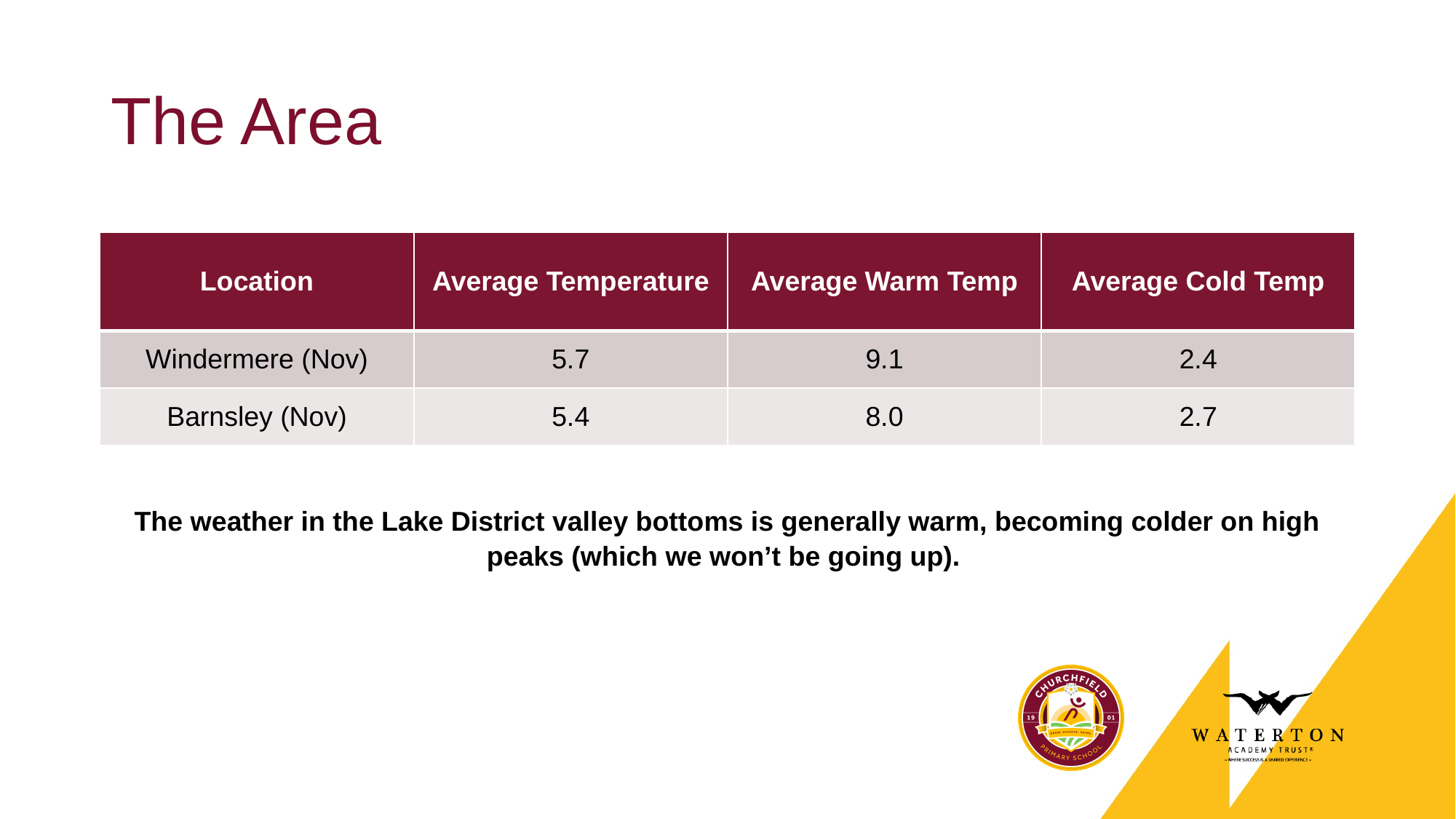

# The Area
| Location | Average Temperature | Average Warm Temp | Average Cold Temp |
| --- | --- | --- | --- |
| Windermere (Nov) | 5.7 | 9.1 | 2.4 |
| Barnsley (Nov) | 5.4 | 8.0 | 2.7 |
The weather in the Lake District valley bottoms is generally warm, becoming colder on high peaks (which we won’t be going up).